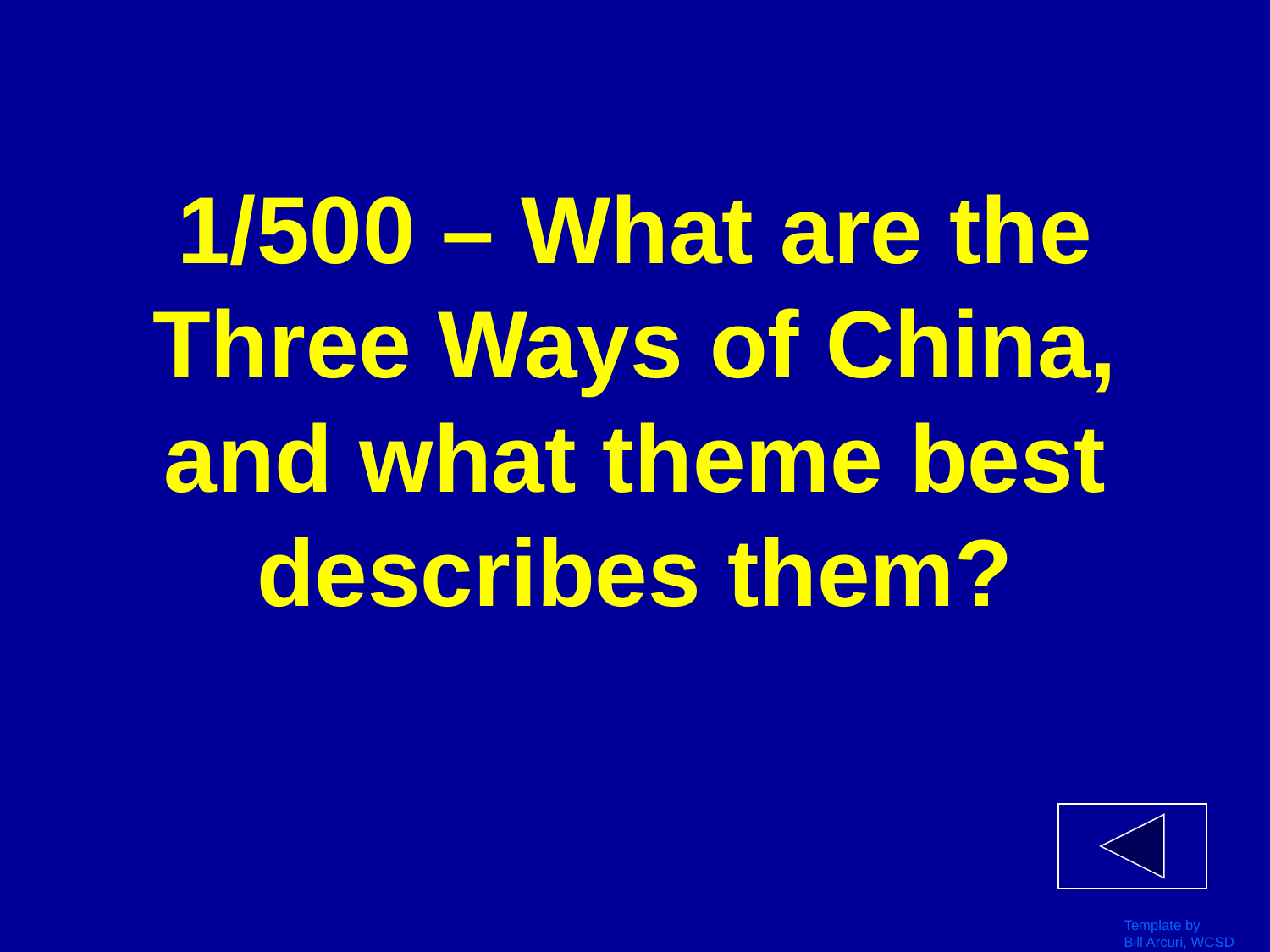

# 1/500 – What are the Three Ways of China, and what theme best describes them?

Template by
Bill Arcuri, WCSD